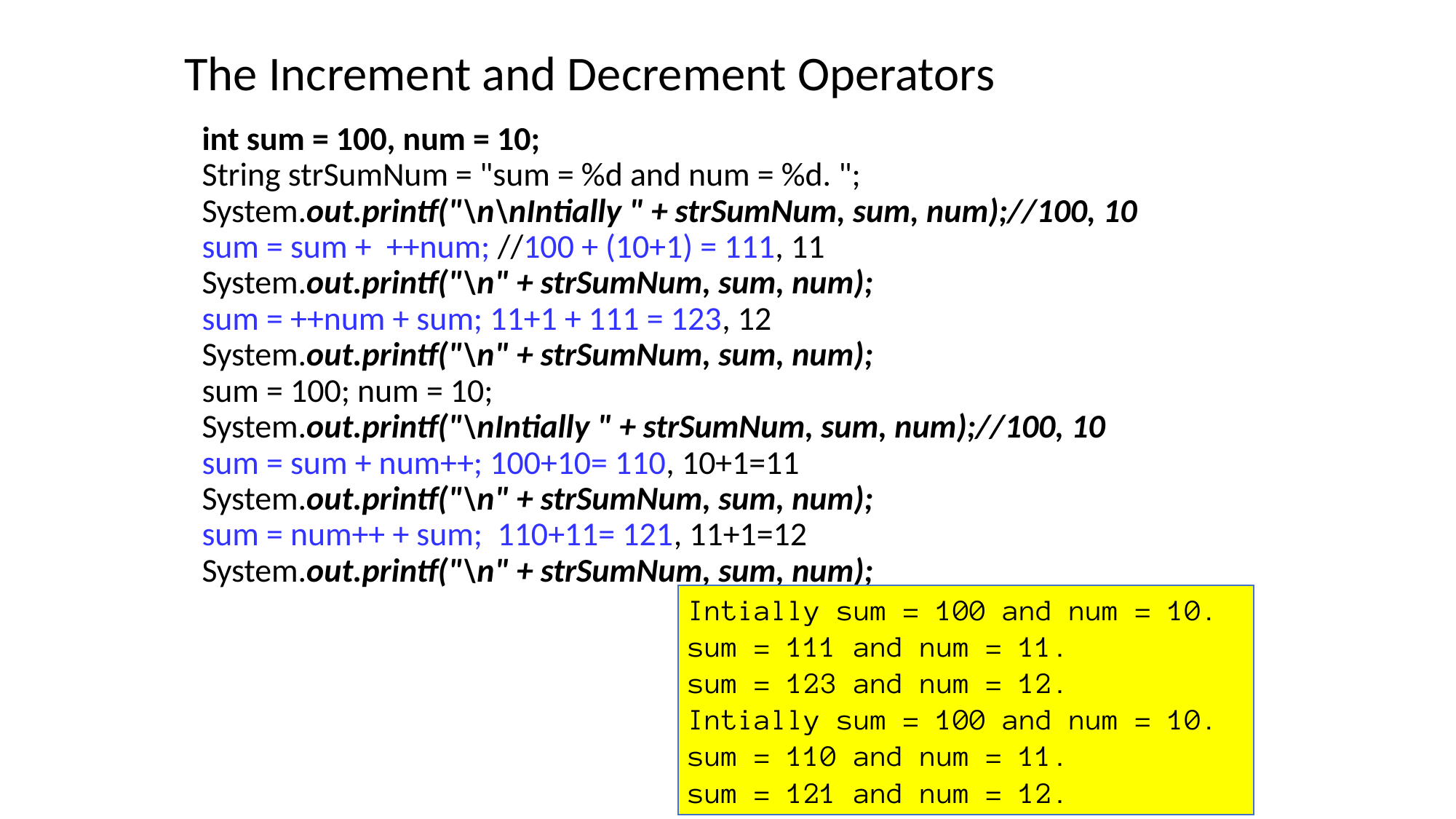

The Increment and Decrement Operators
    int sum = 100, num = 10;
    String strSumNum = "sum = %d and num = %d. ";
    System.out.printf("\n\nIntially " + strSumNum, sum, num);//100, 10
    sum = sum +  ++num; //100 + (10+1) = 111, 11
    System.out.printf("\n" + strSumNum, sum, num);
    sum = ++num + sum; 11+1 + 111 = 123, 12
    System.out.printf("\n" + strSumNum, sum, num);
    sum = 100; num = 10;
    System.out.printf("\nIntially " + strSumNum, sum, num);//100, 10
    sum = sum + num++; 100+10= 110, 10+1=11
    System.out.printf("\n" + strSumNum, sum, num);
    sum = num++ + sum;  110+11= 121, 11+1=12
    System.out.printf("\n" + strSumNum, sum, num);
Intially sum = 100 and num = 10.
sum = 111 and num = 11.
sum = 123 and num = 12.
Intially sum = 100 and num = 10.
sum = 110 and num = 11.
sum = 121 and num = 12.